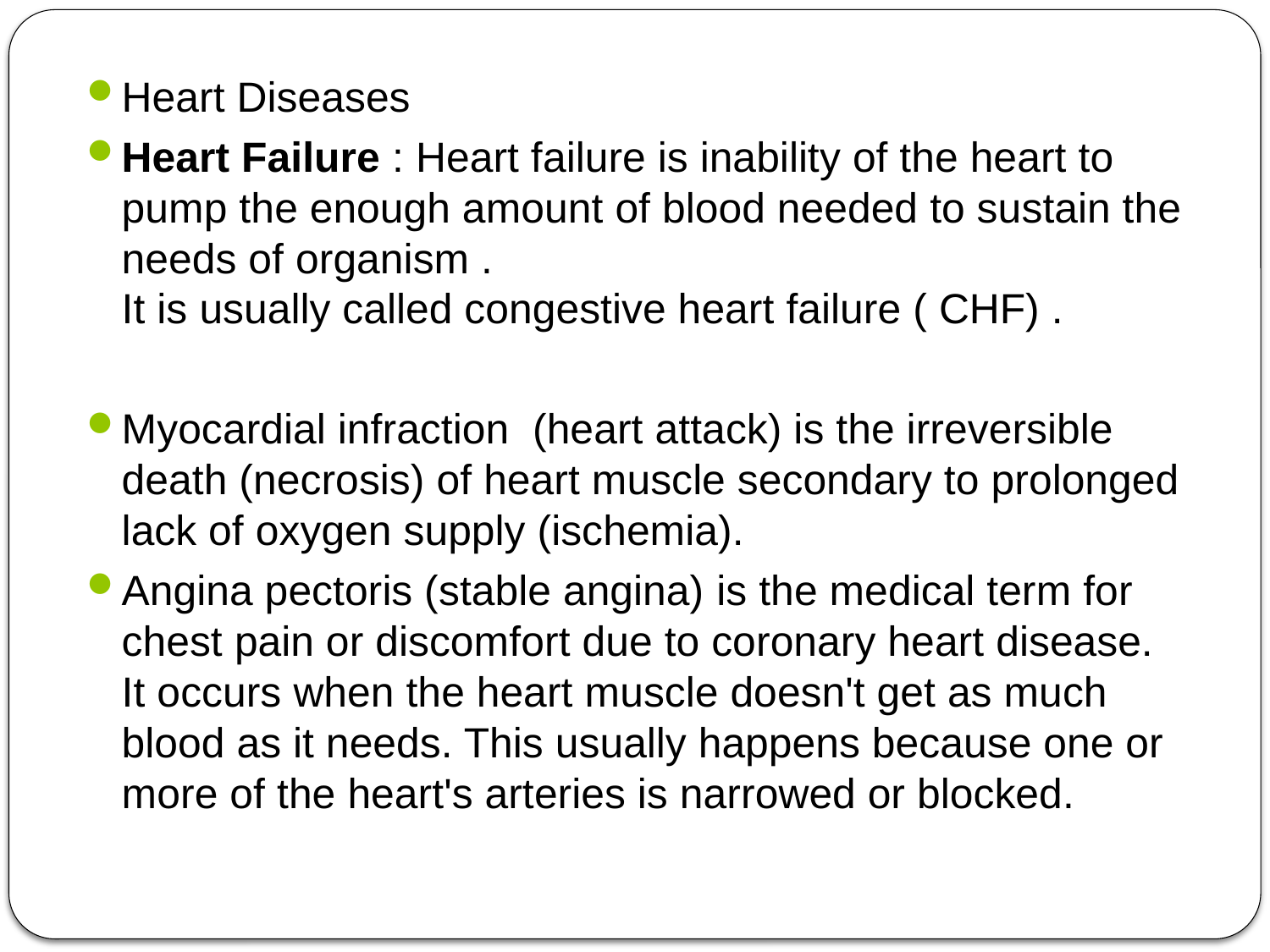

Heart Diseases
Heart Failure : Heart failure is inability of the heart to pump the enough amount of blood needed to sustain the needs of organism .
It is usually called congestive heart failure ( CHF) .

Myocardial infraction  (heart attack) is the irreversible death (necrosis) of heart muscle secondary to prolonged lack of oxygen supply (ischemia).
Angina pectoris (stable angina) is the medical term for chest pain or discomfort due to coronary heart disease.  It occurs when the heart muscle doesn't get as much blood as it needs. This usually happens because one or more of the heart's arteries is narrowed or blocked.